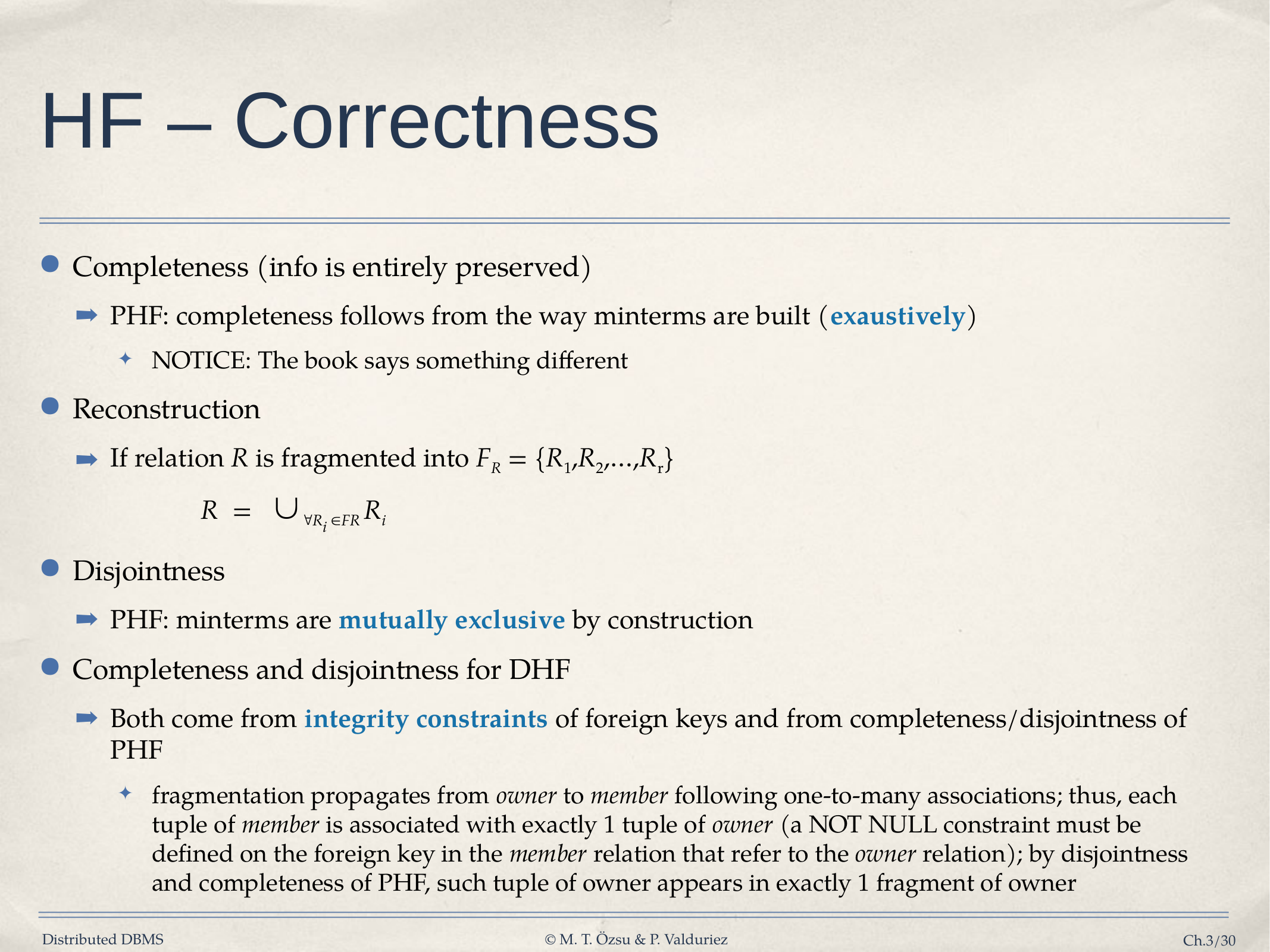

# HF – Correctness
Completeness (info is entirely preserved)
PHF: completeness follows from the way minterms are built (exaustively)
NOTICE: The book says something different
Reconstruction
If relation R is fragmented into FR = {R1,R2,…,Rr}
R  =   ∪∀Ri ∈FR Ri
Disjointness
PHF: minterms are mutually exclusive by construction
Completeness and disjointness for DHF
Both come from integrity constraints of foreign keys and from completeness/disjointness of PHF
fragmentation propagates from owner to member following one-to-many associations; thus, each tuple of member is associated with exactly 1 tuple of owner (a NOT NULL constraint must be defined on the foreign key in the member relation that refer to the owner relation); by disjointness and completeness of PHF, such tuple of owner appears in exactly 1 fragment of owner